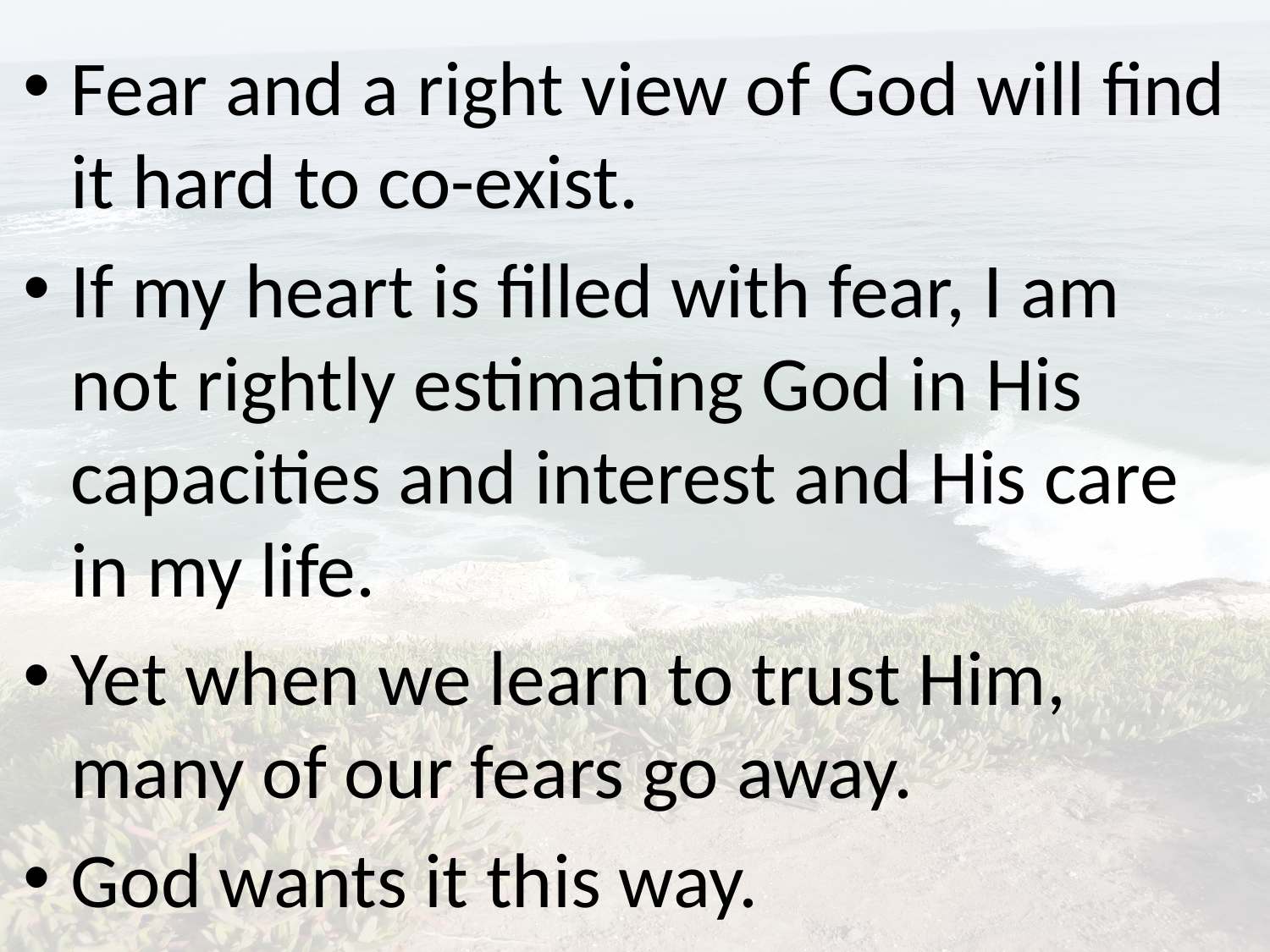

Fear and a right view of God will find it hard to co-exist.
If my heart is filled with fear, I am not rightly estimating God in His capacities and interest and His care in my life.
Yet when we learn to trust Him, many of our fears go away.
God wants it this way.